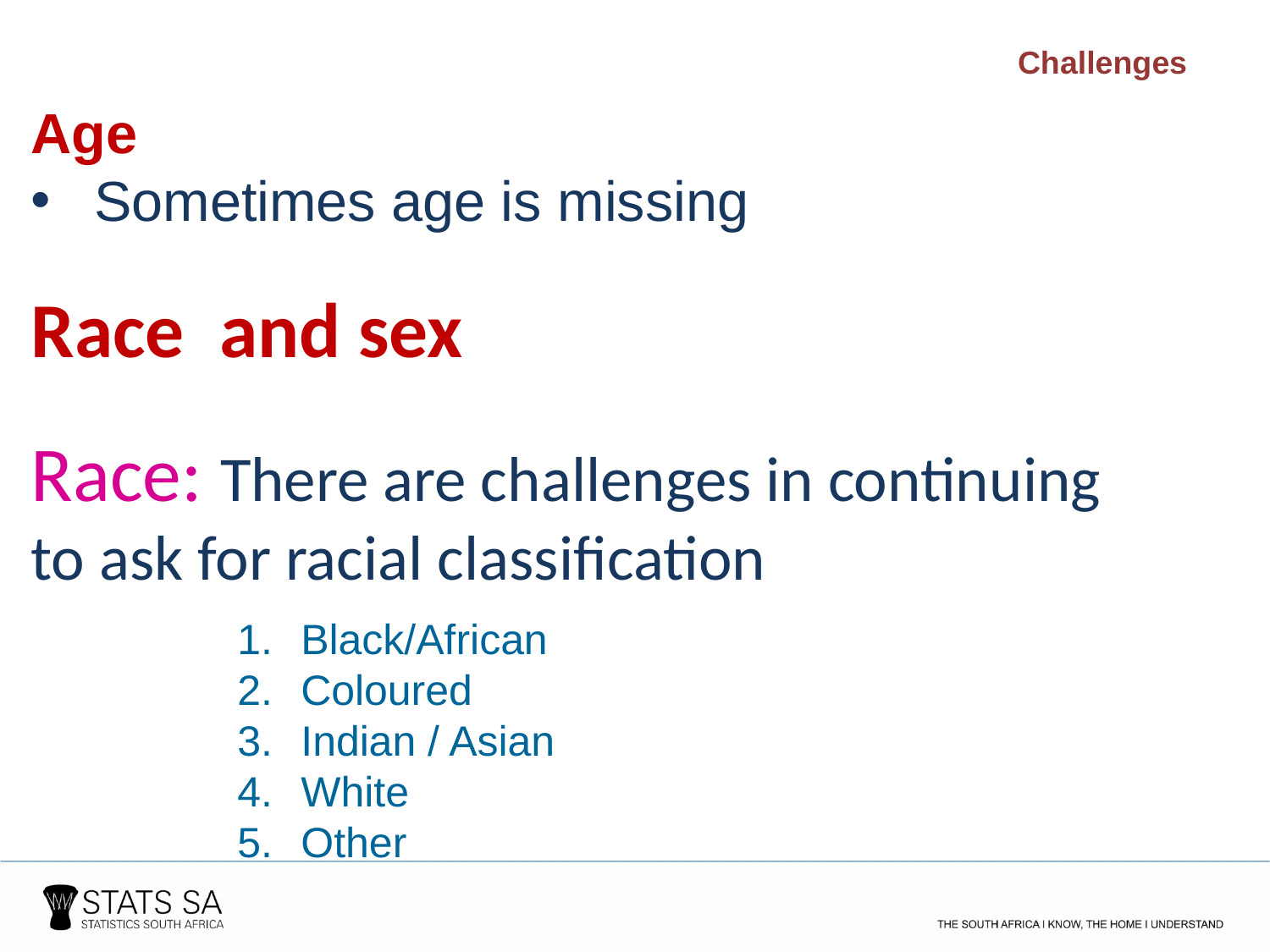

Challenges
Age
Sometimes age is missing
# Race  and sex Race: There are challenges in continuing to ask for racial classification
Black/African
Coloured
Indian / Asian
White
Other